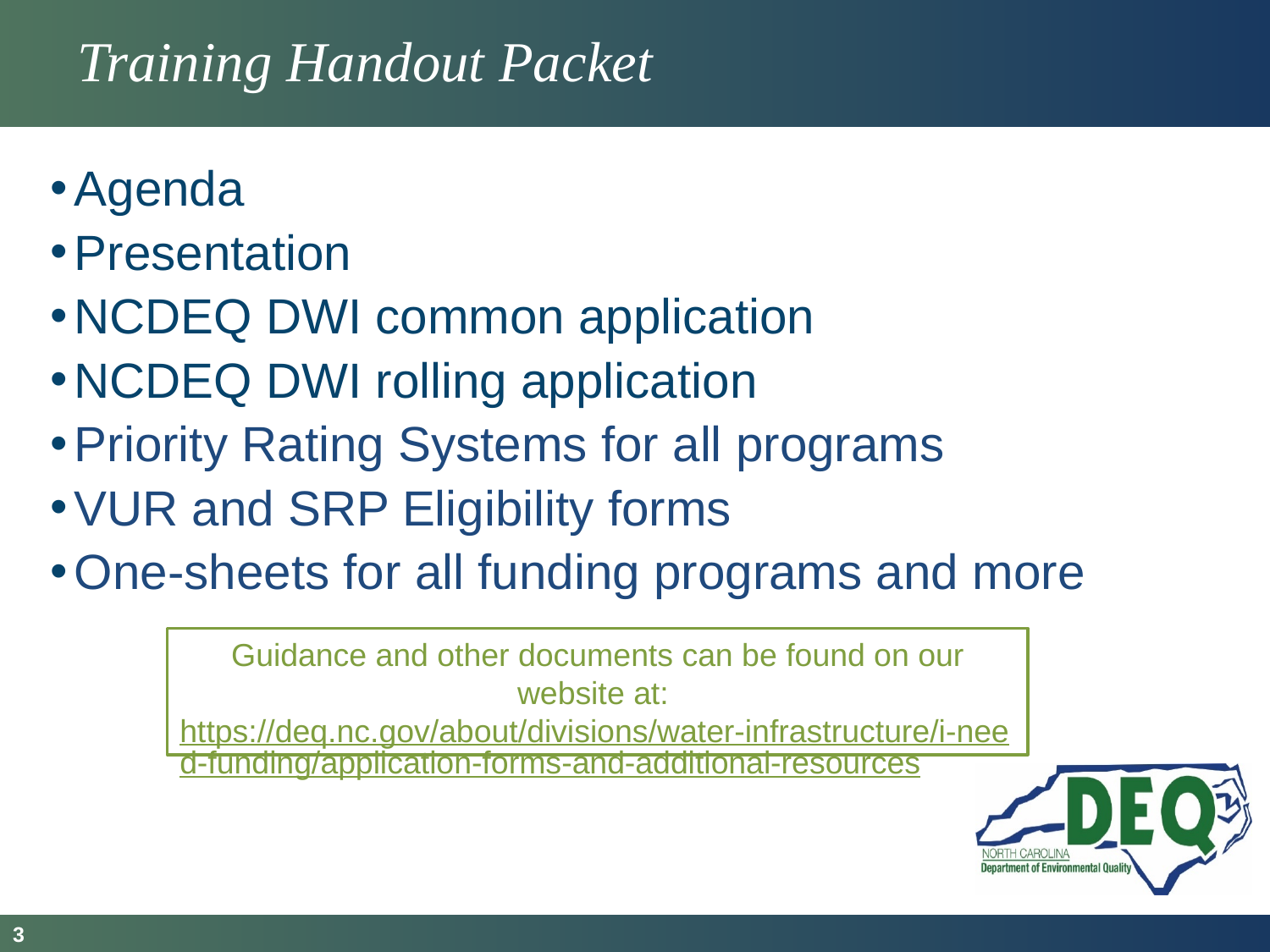

# Training Handout Packet
Agenda
Presentation
NCDEQ DWI common application
NCDEQ DWI rolling application
Priority Rating Systems for all programs
VUR and SRP Eligibility forms
One-sheets for all funding programs and more

Guidance and other documents can be found on our website at: https://deq.nc.gov/about/divisions/water-infrastructure/i-need-funding/application-forms-and-additional-resources
3